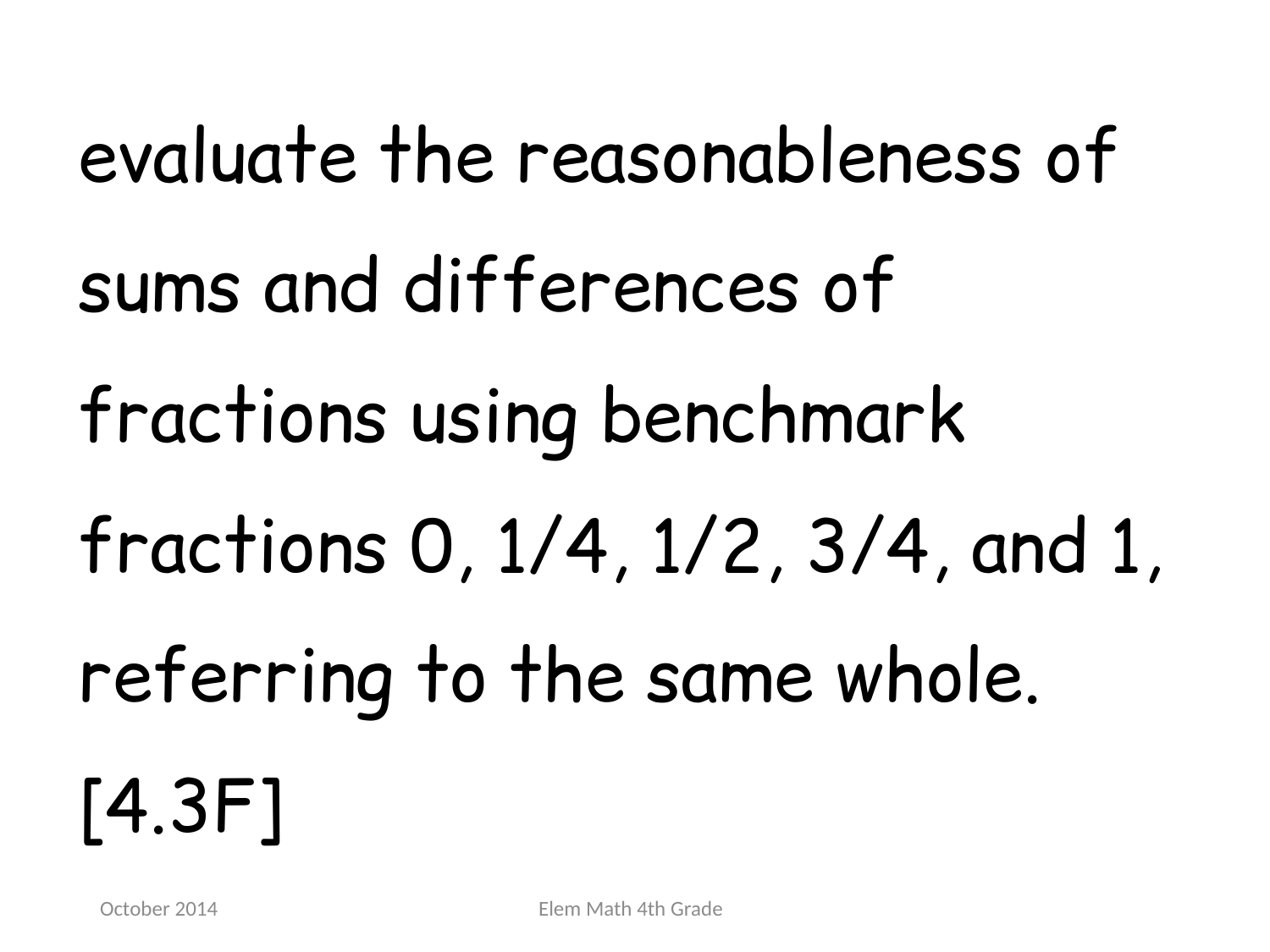

evaluate the reasonableness of sums and differences of fractions using benchmark fractions 0, 1/4, 1/2, 3/4, and 1, referring to the same whole. [4.3F]
October 2014
Elem Math 4th Grade